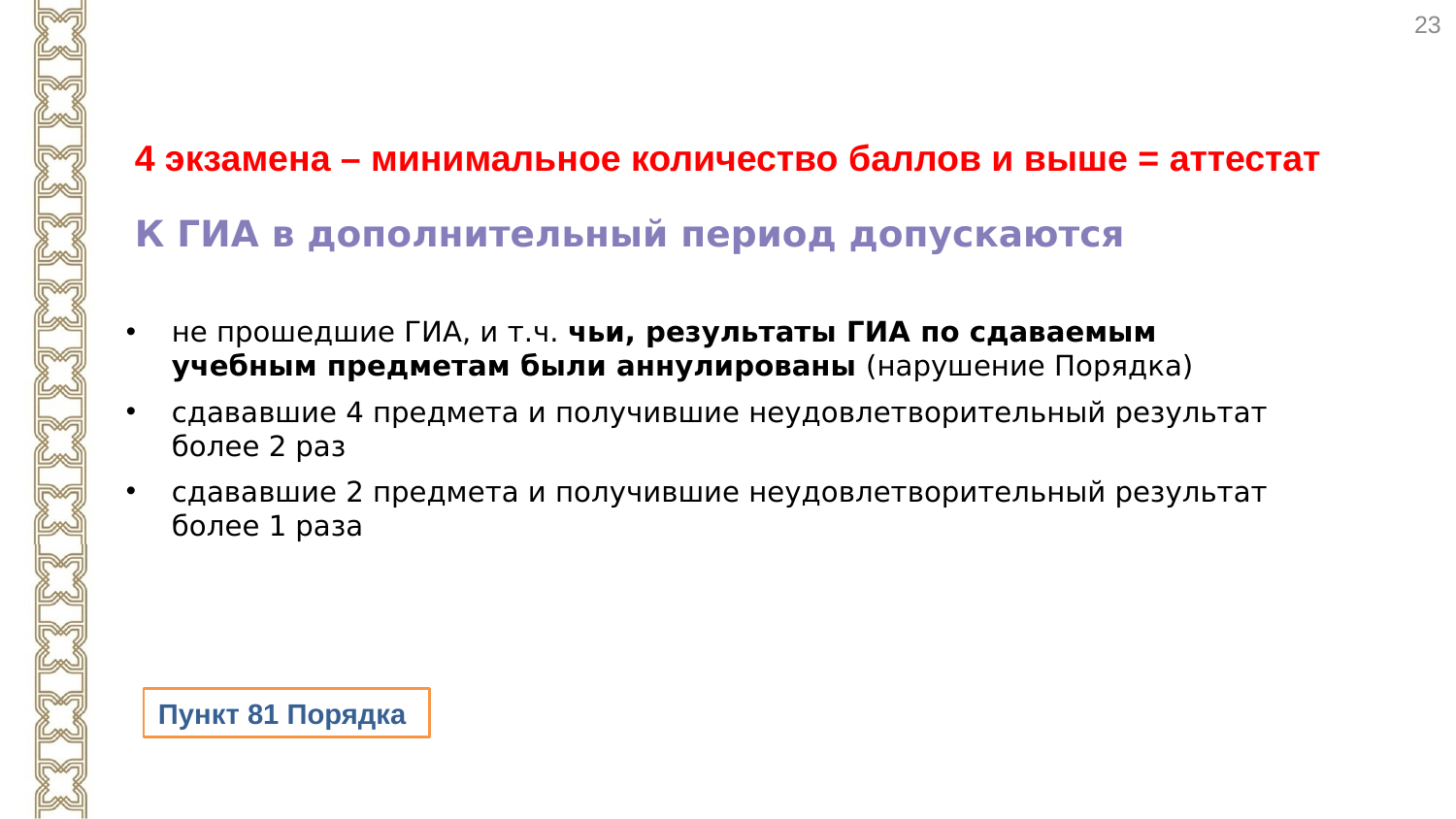

23

4 экзамена – минимальное количество баллов и выше = аттестат

К ГИА в дополнительный период допускаются

не прошедшие ГИА, и т.ч. чьи, результаты ГИА по сдаваемым учебным предметам были аннулированы (нарушение Порядка)
сдававшие 4 предмета и получившие неудовлетворительный результат более 2 раз
сдававшие 2 предмета и получившие неудовлетворительный результат более 1 раза
Пункт 81 Порядка